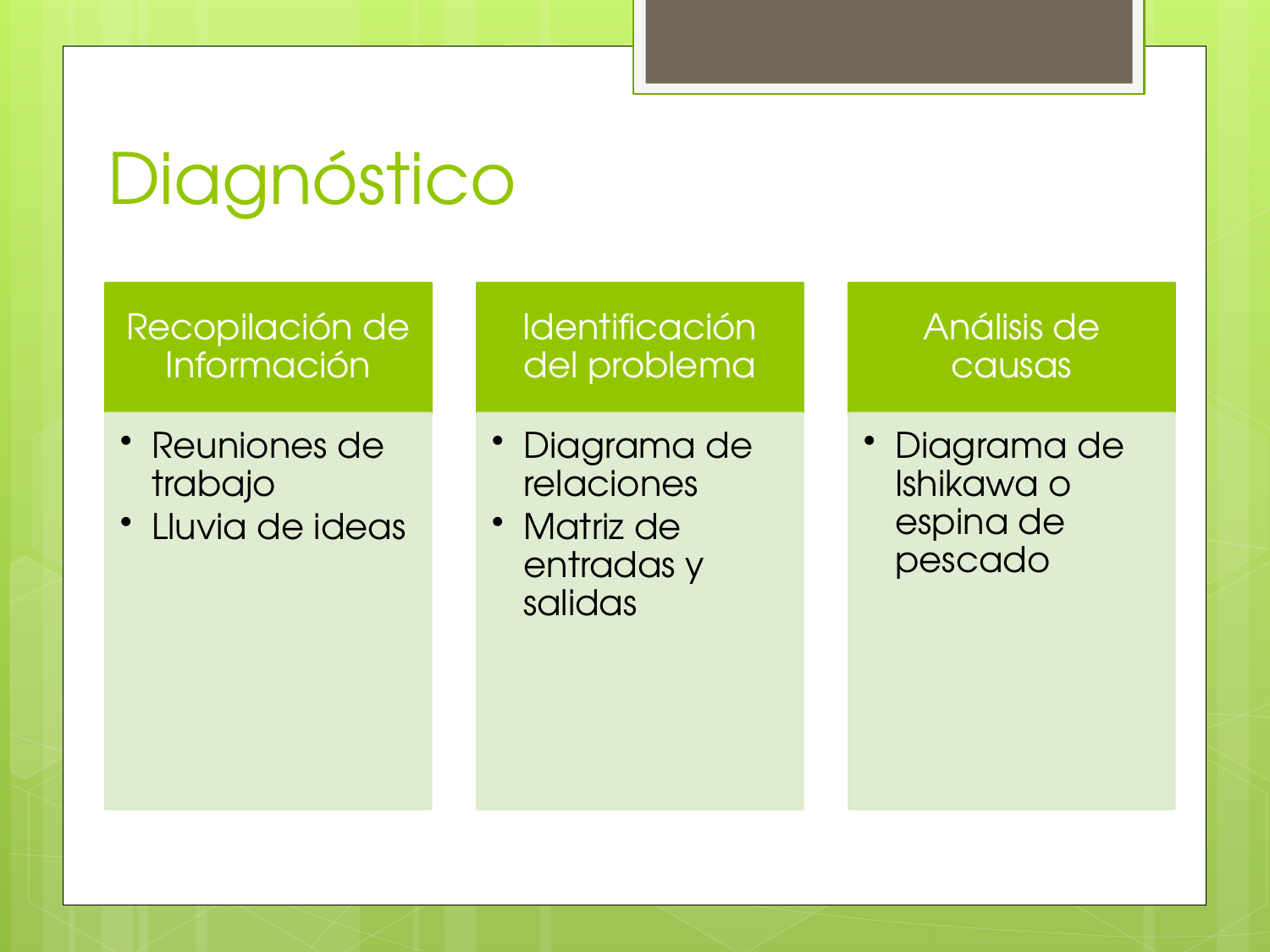

# Diagnóstico
Recopilación de Información
Reuniones de trabajo
Lluvia de ideas
Identificación del problema
Diagrama de relaciones
Matriz de entradas y salidas
Análisis de causas
Diagrama de Ishikawa o espina de pescado